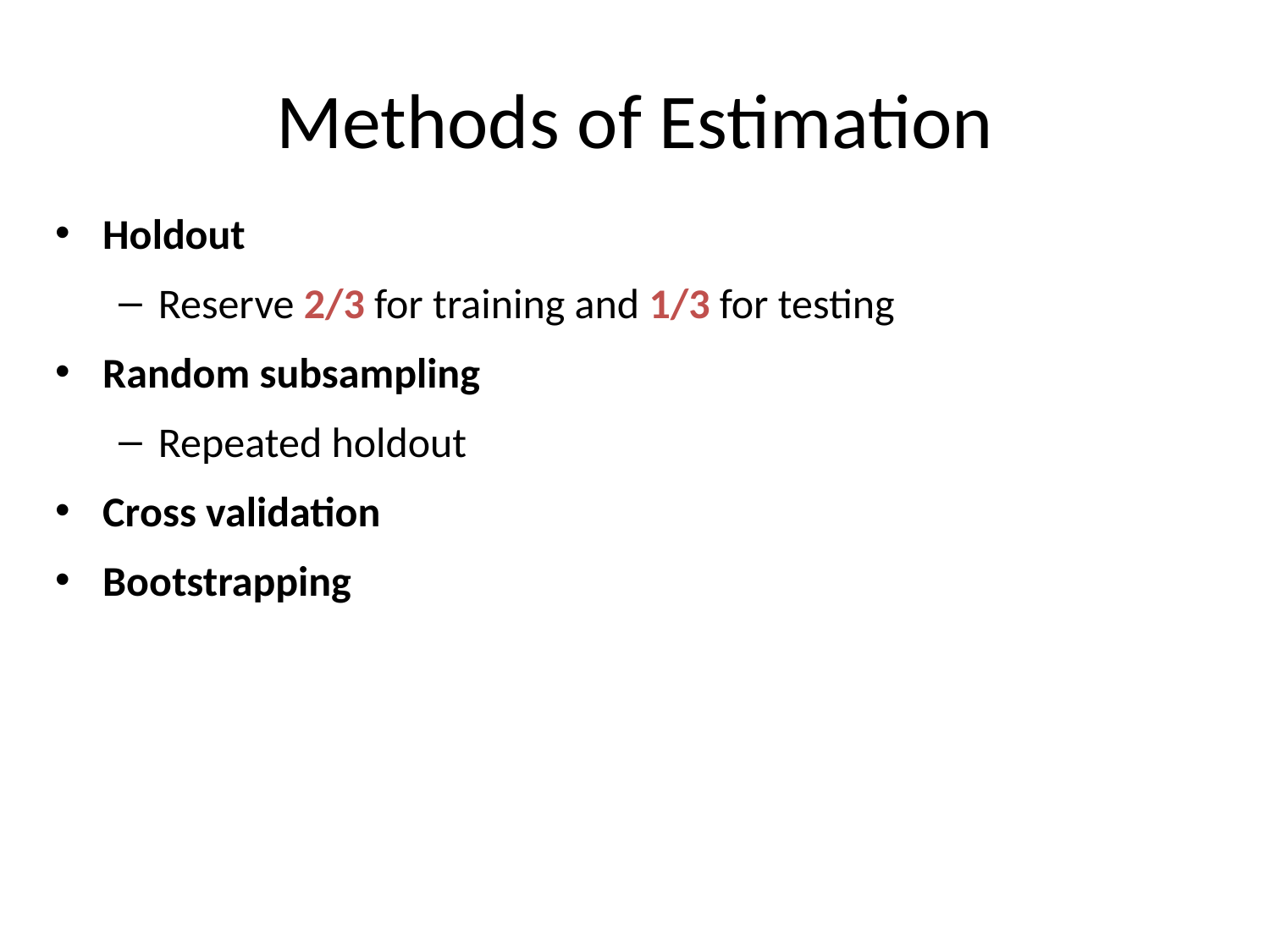

# Methods of Estimation
Holdout
Reserve 2/3 for training and 1/3 for testing
Random subsampling
Repeated holdout
Cross validation
Bootstrapping